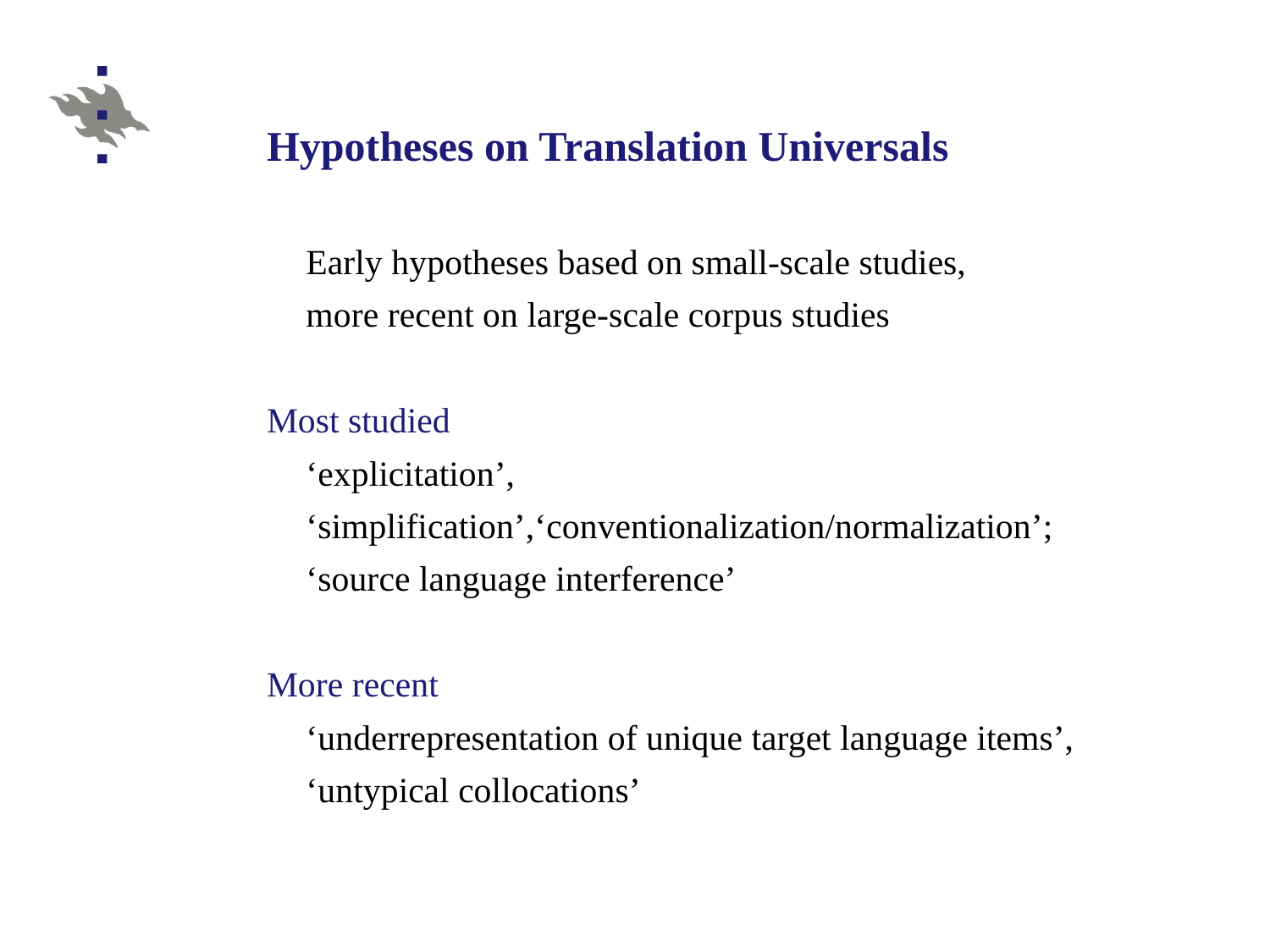

Hypotheses on Translation Universals
	Early hypotheses based on small-scale studies,
more recent on large-scale corpus studies

Most studied
	‘explicitation’,
‘simplification’,‘conventionalization/normalization’;
	‘source language interference’

More recent
‘underrepresentation of unique target language items’, ‘untypical collocations’